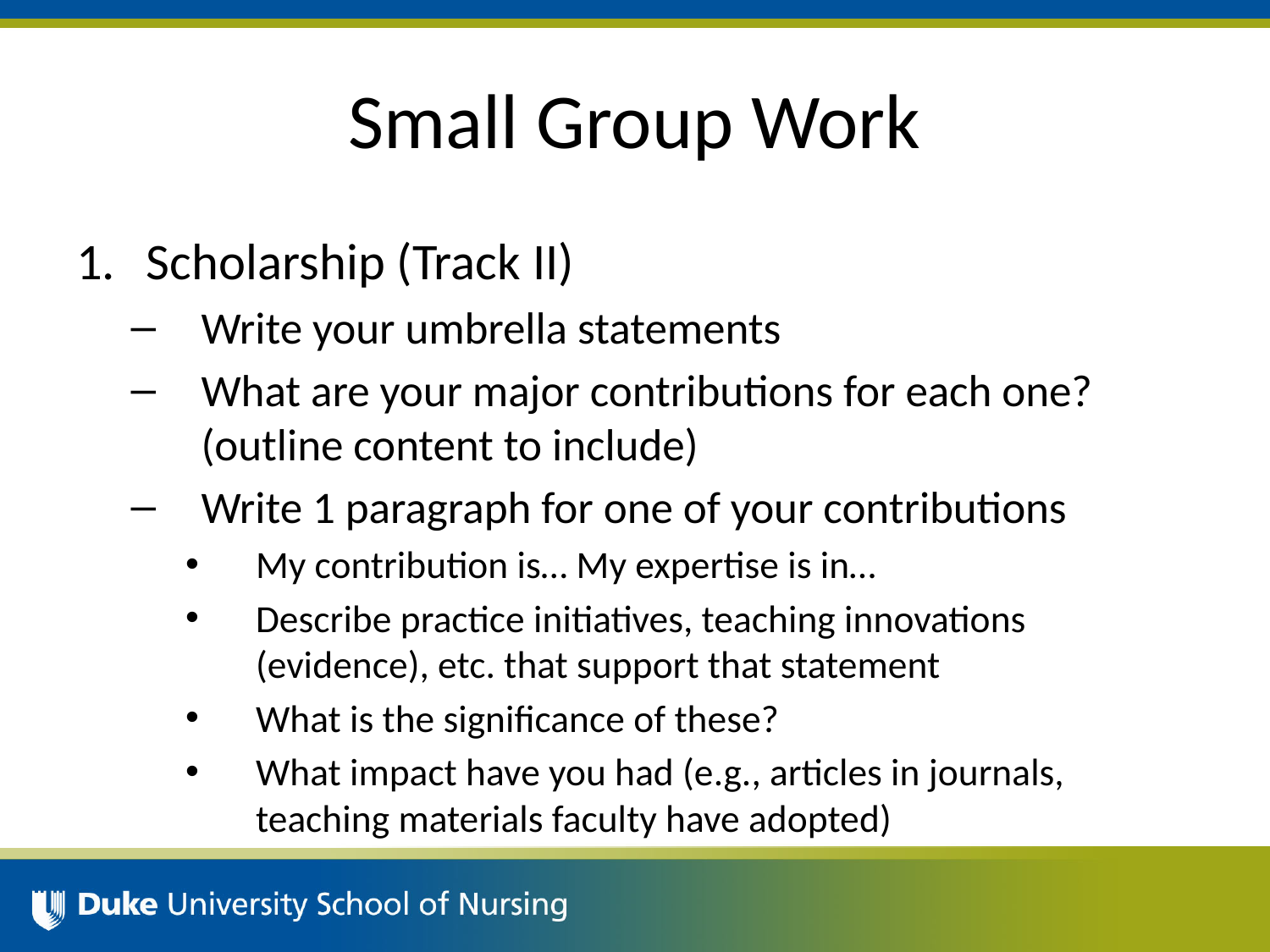

# Small Group Work
Scholarship (Track II)
Write your umbrella statements
What are your major contributions for each one? (outline content to include)
Write 1 paragraph for one of your contributions
My contribution is… My expertise is in…
Describe practice initiatives, teaching innovations (evidence), etc. that support that statement
What is the significance of these?
What impact have you had (e.g., articles in journals, teaching materials faculty have adopted)